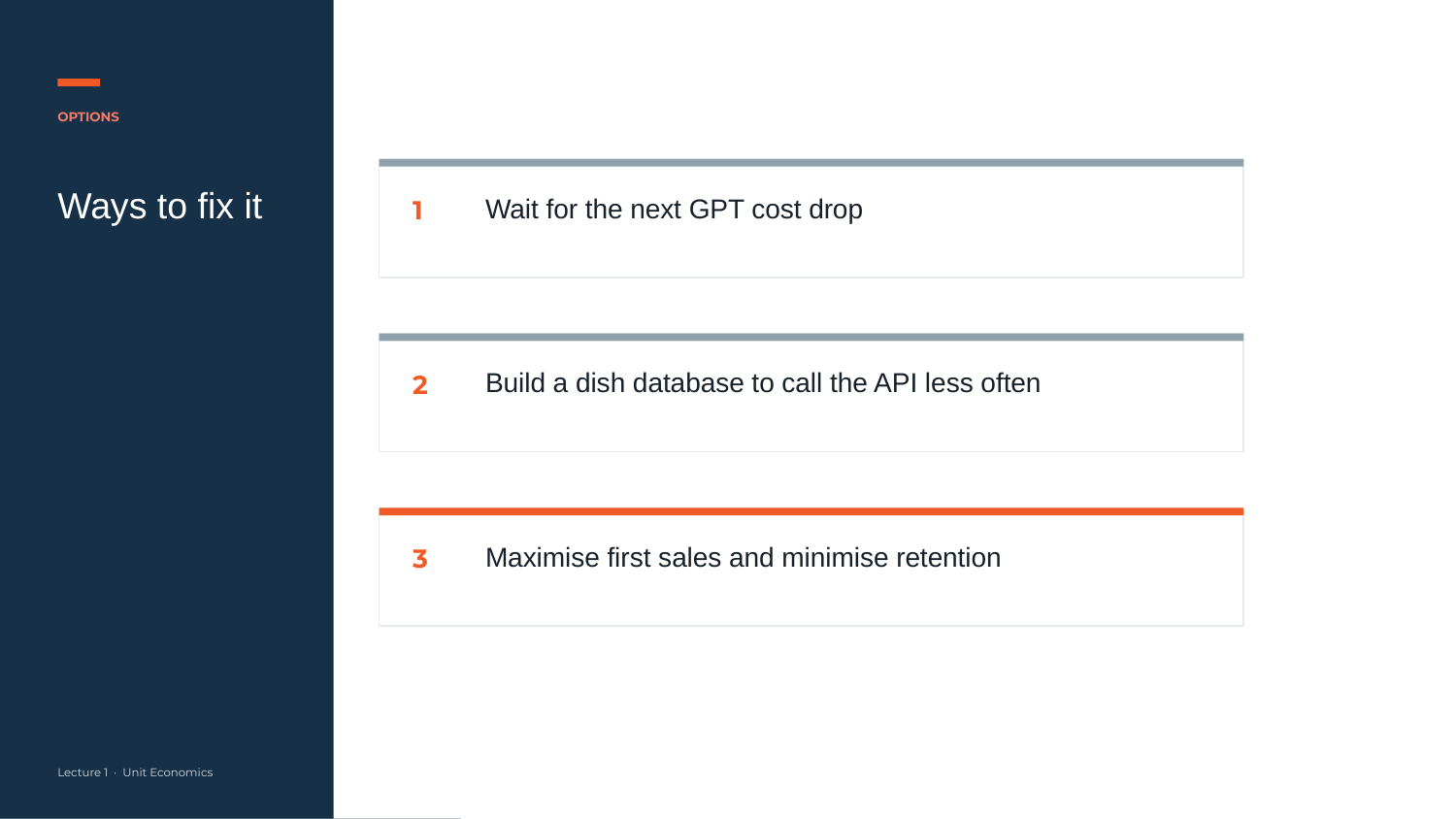

OPTIONS

Ways to fix it
Wait for the next GPT cost drop
1

Build a dish database to call the API less often
2

Maximise first sales and minimise retention
3
Lecture 1  ·  Unit Economics